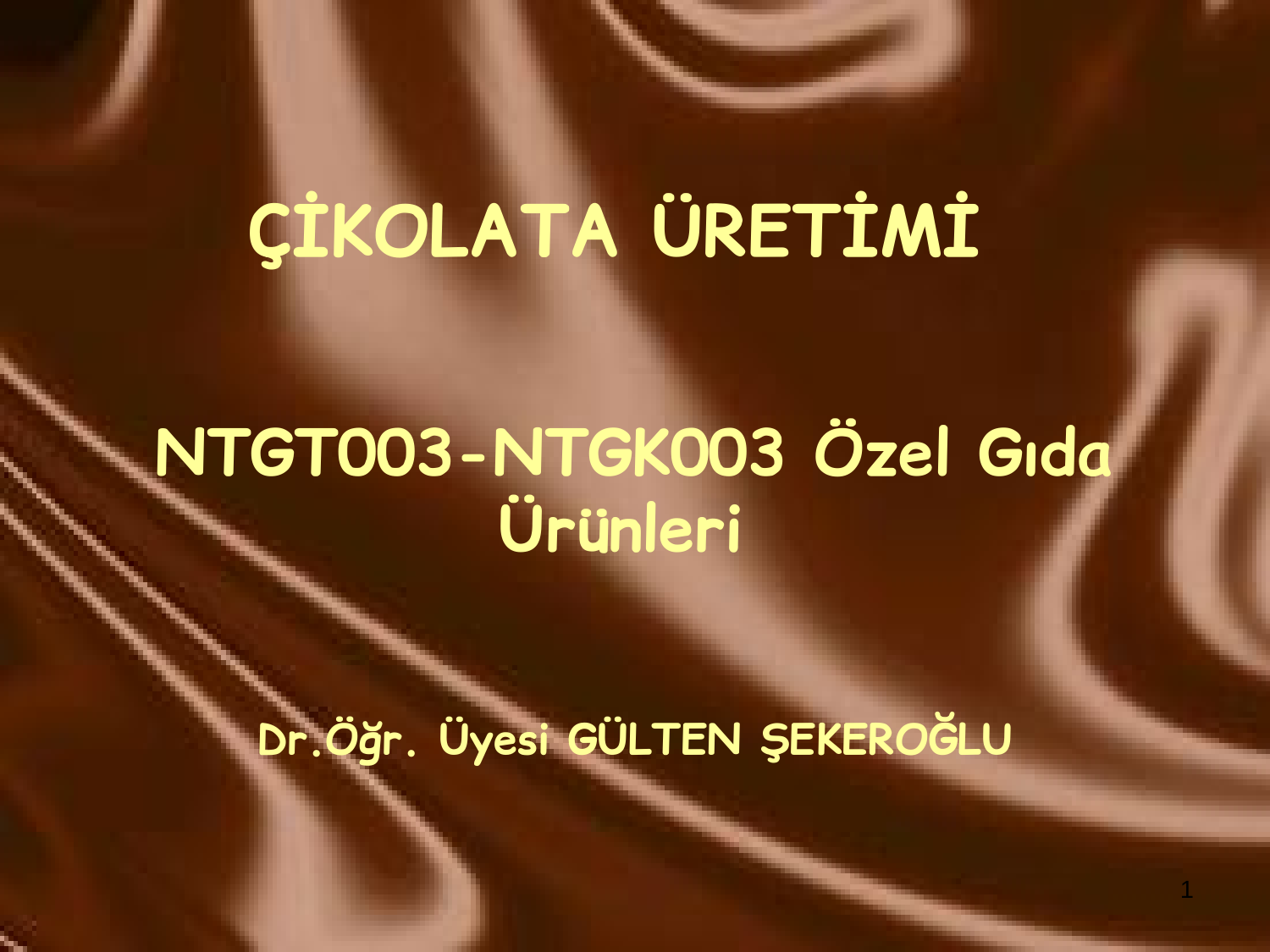

# ÇİKOLATA ÜRETİMİ
NTGT003-NTGK003 Özel Gıda Ürünleri
Dr.Öğr. Üyesi GÜLTEN ŞEKEROĞLU
1